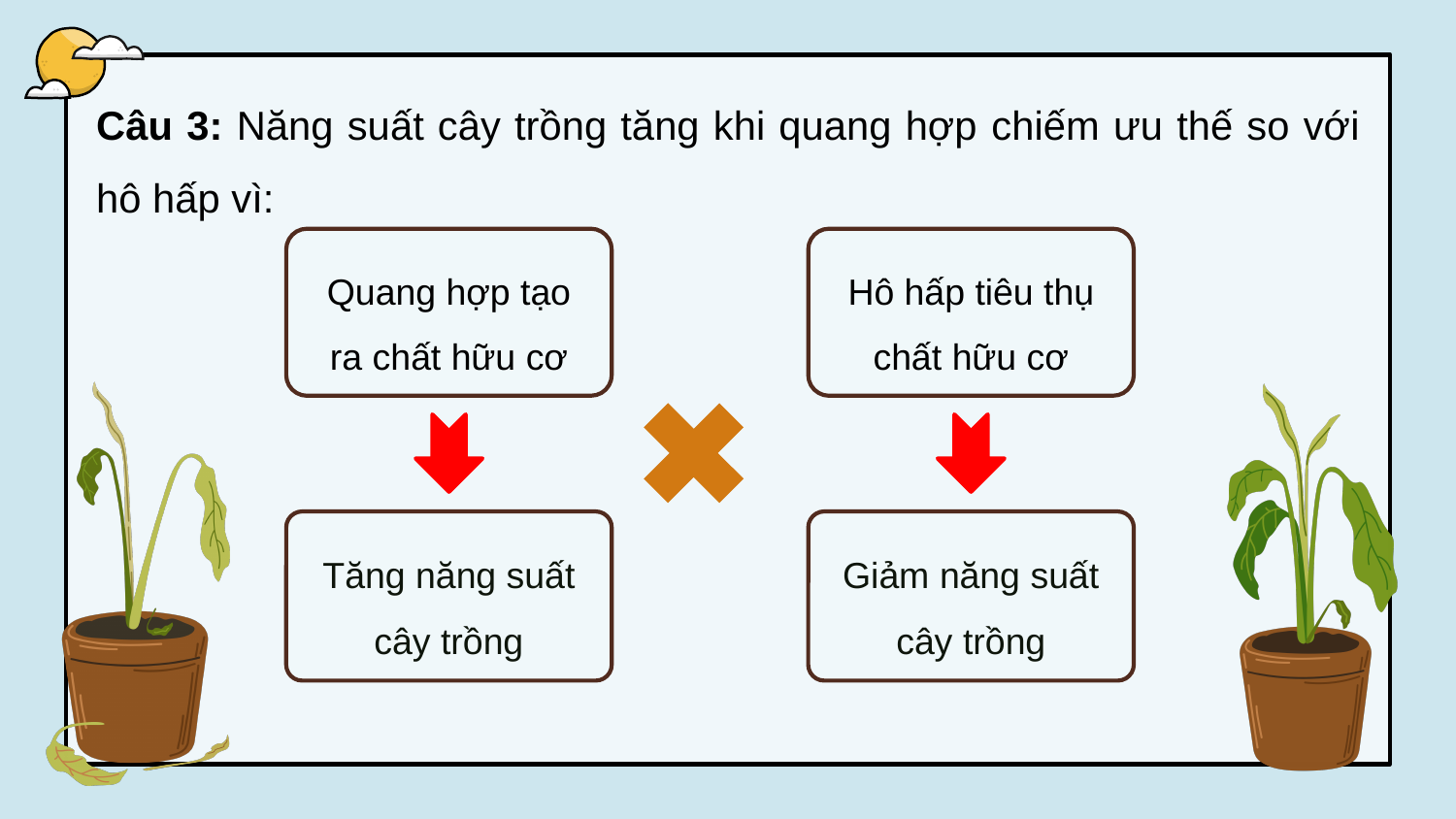

Câu 3: Năng suất cây trồng tăng khi quang hợp chiếm ưu thế so với hô hấp vì:
Quang hợp tạo ra chất hữu cơ
Hô hấp tiêu thụ chất hữu cơ

Tăng năng suất cây trồng

Giảm năng suất cây trồng